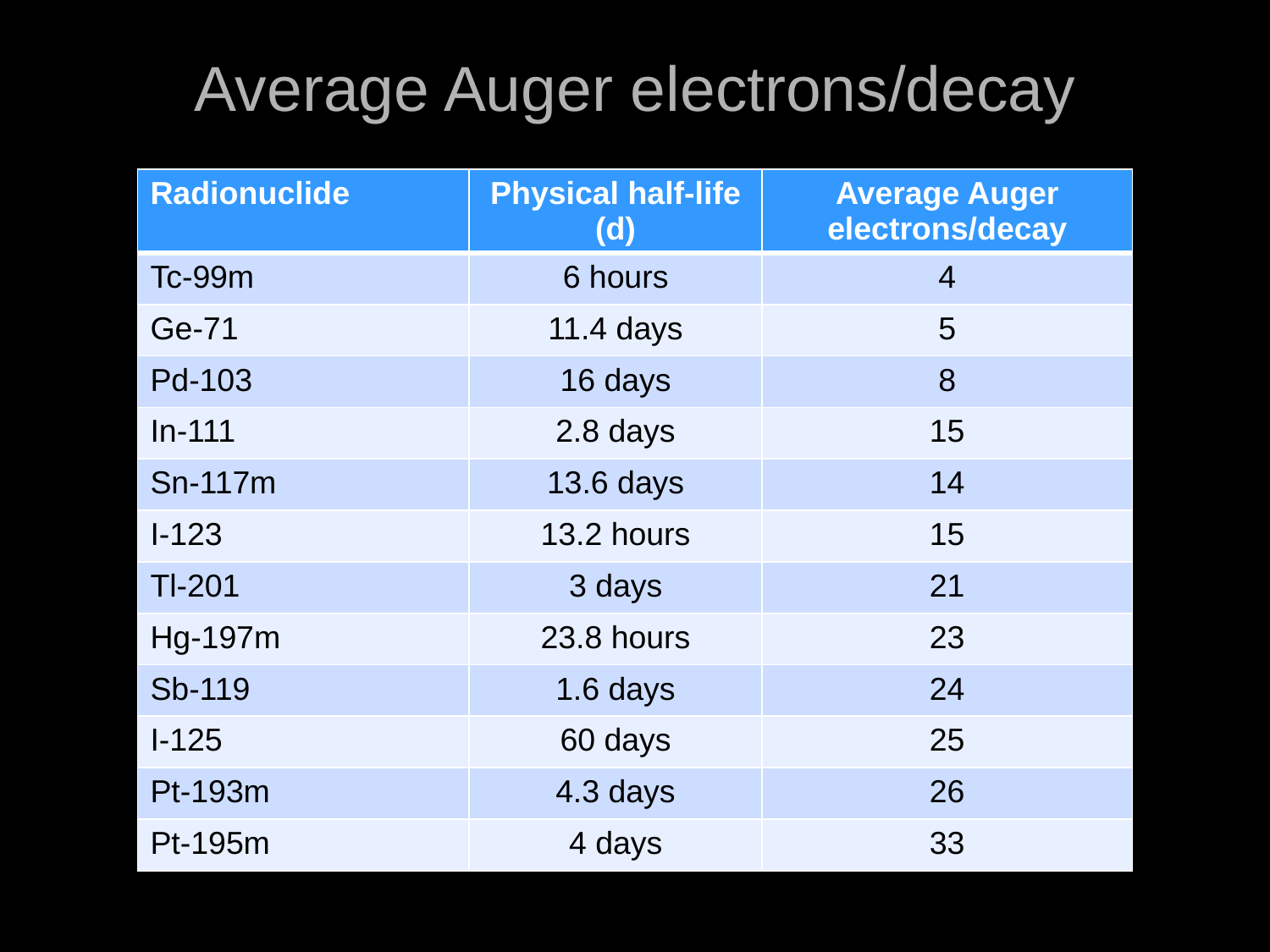

# Average Auger electrons/decay
| Radionuclide | Physical half-life (d) | Average Auger electrons/decay |
| --- | --- | --- |
| Tc-99m | 6 hours | 4 |
| Ge-71 | 11.4 days | 5 |
| Pd-103 | 16 days | 8 |
| In-111 | 2.8 days | 15 |
| Sn-117m | 13.6 days | 14 |
| I-123 | 13.2 hours | 15 |
| Tl-201 | 3 days | 21 |
| Hg-197m | 23.8 hours | 23 |
| Sb-119 | 1.6 days | 24 |
| I-125 | 60 days | 25 |
| Pt-193m | 4.3 days | 26 |
| Pt-195m | 4 days | 33 |